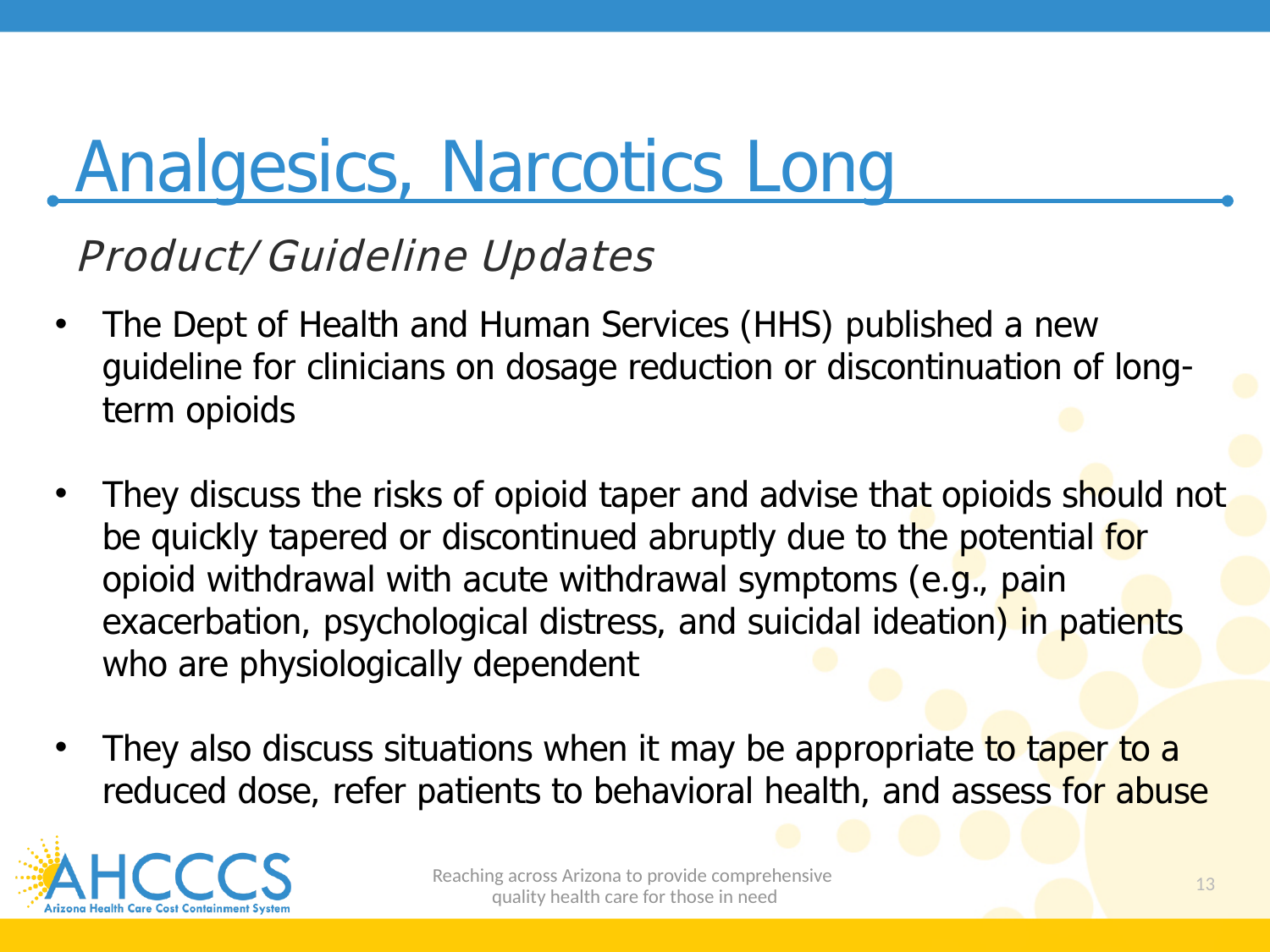

# Analgesics, Narcotics Long
Product/Guideline Updates

The Dept of Health and Human Services (HHS) published a new guideline for clinicians on dosage reduction or discontinuation of long-term opioids

They discuss the risks of opioid taper and advise that opioids should not be quickly tapered or discontinued abruptly due to the potential for opioid withdrawal with acute withdrawal symptoms (e.g., pain exacerbation, psychological distress, and suicidal ideation) in patients who are physiologically dependent

They also discuss situations when it may be appropriate to taper to a reduced dose, refer patients to behavioral health, and assess for abuse
Reaching across Arizona to provide comprehensive
quality health care for those in need
13